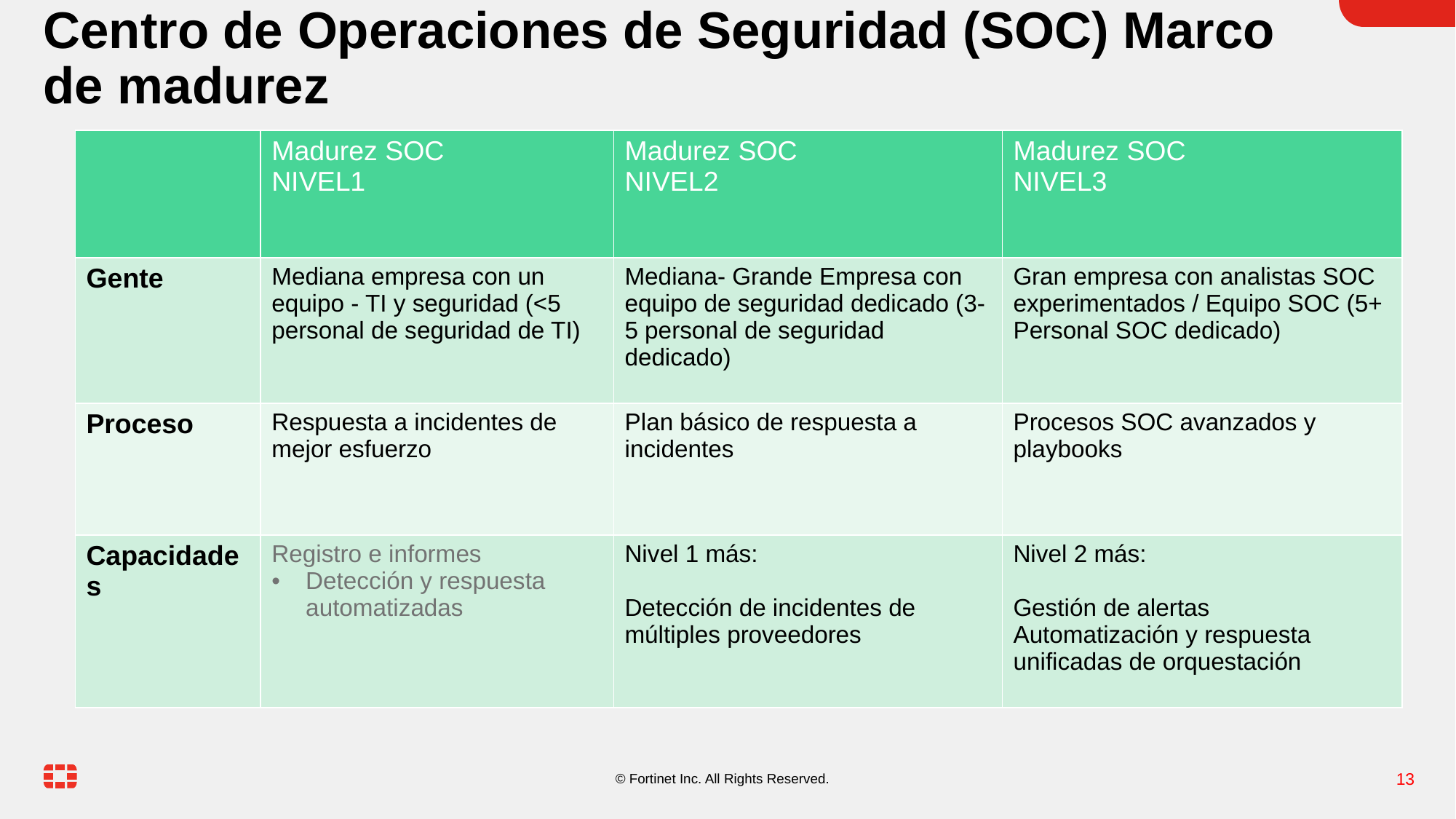

# Centro de Operaciones de Seguridad (SOC) Marco de madurez
|  | Madurez SOC NIVEL1 | Madurez SOC NIVEL2 | Madurez SOC NIVEL3 |
| --- | --- | --- | --- |
| Gente | Mediana empresa con un equipo - TI y seguridad (<5 personal de seguridad de TI) | Mediana- Grande Empresa con equipo de seguridad dedicado (3-5 personal de seguridad dedicado) | Gran empresa con analistas SOC experimentados / Equipo SOC (5+ Personal SOC dedicado) |
| Proceso | Respuesta a incidentes de mejor esfuerzo | Plan básico de respuesta a incidentes | Procesos SOC avanzados y playbooks |
| Capacidades | Registro e informes Detección y respuesta automatizadas | Nivel 1 más: Detección de incidentes de múltiples proveedores | Nivel 2 más: Gestión de alertas Automatización y respuesta unificadas de orquestación |